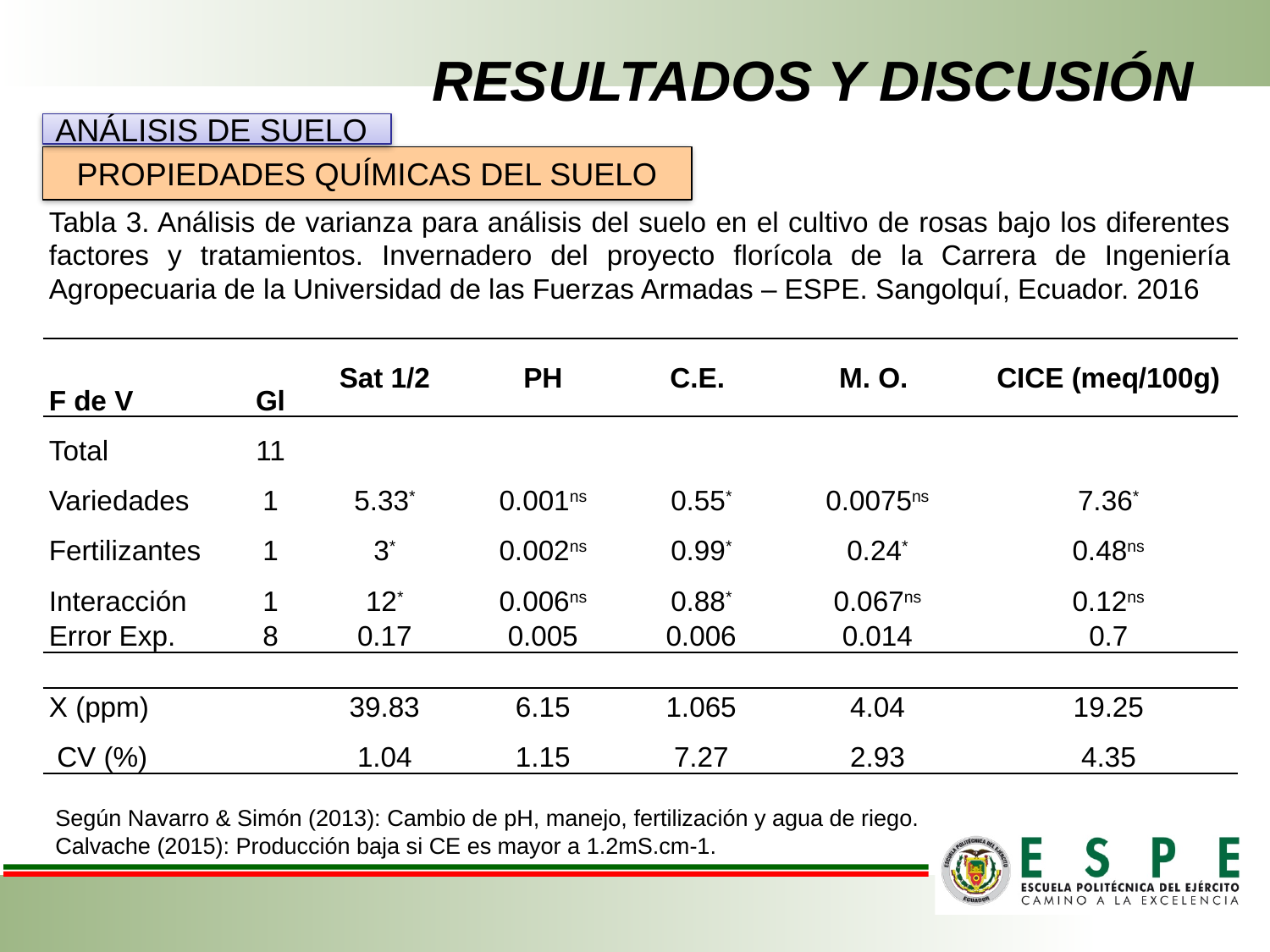

# RESULTADOS Y DISCUSIÓN
ANÁLISIS DE SUELO
PROPIEDADES QUÍMICAS DEL SUELO
| Tabla 3. Análisis de varianza para análisis del suelo en el cultivo de rosas bajo los diferentes factores y tratamientos. Invernadero del proyecto florícola de la Carrera de Ingeniería Agropecuaria de la Universidad de las Fuerzas Armadas – ESPE. Sangolquí, Ecuador. 2016 |  |  |  |  |  |  |
| --- | --- | --- | --- | --- | --- | --- |
| F de V | Gl | Sat 1/2 | PH | C.E. | M. O. | CICE (meq/100g) |
| Total | 11 |  |  |  |  |  |
| Variedades | 1 | 5.33\* | 0.001ns | 0.55\* | 0.0075ns | 7.36\* |
| Fertilizantes | 1 | 3\* | 0.002ns | 0.99\* | 0.24\* | 0.48ns |
| Interacción | 1 | 12\* | 0.006ns | 0.88\* | 0.067ns | 0.12ns |
| Error Exp. | 8 | 0.17 | 0.005 | 0.006 | 0.014 | 0.7 |
|  |  |  |  |  |  |  |
| X (ppm) |  | 39.83 | 6.15 | 1.065 | 4.04 | 19.25 |
| CV (%) |  | 1.04 | 1.15 | 7.27 | 2.93 | 4.35 |
Según Navarro & Simón (2013): Cambio de pH, manejo, fertilización y agua de riego.
Calvache (2015): Producción baja si CE es mayor a 1.2mS.cm-1.